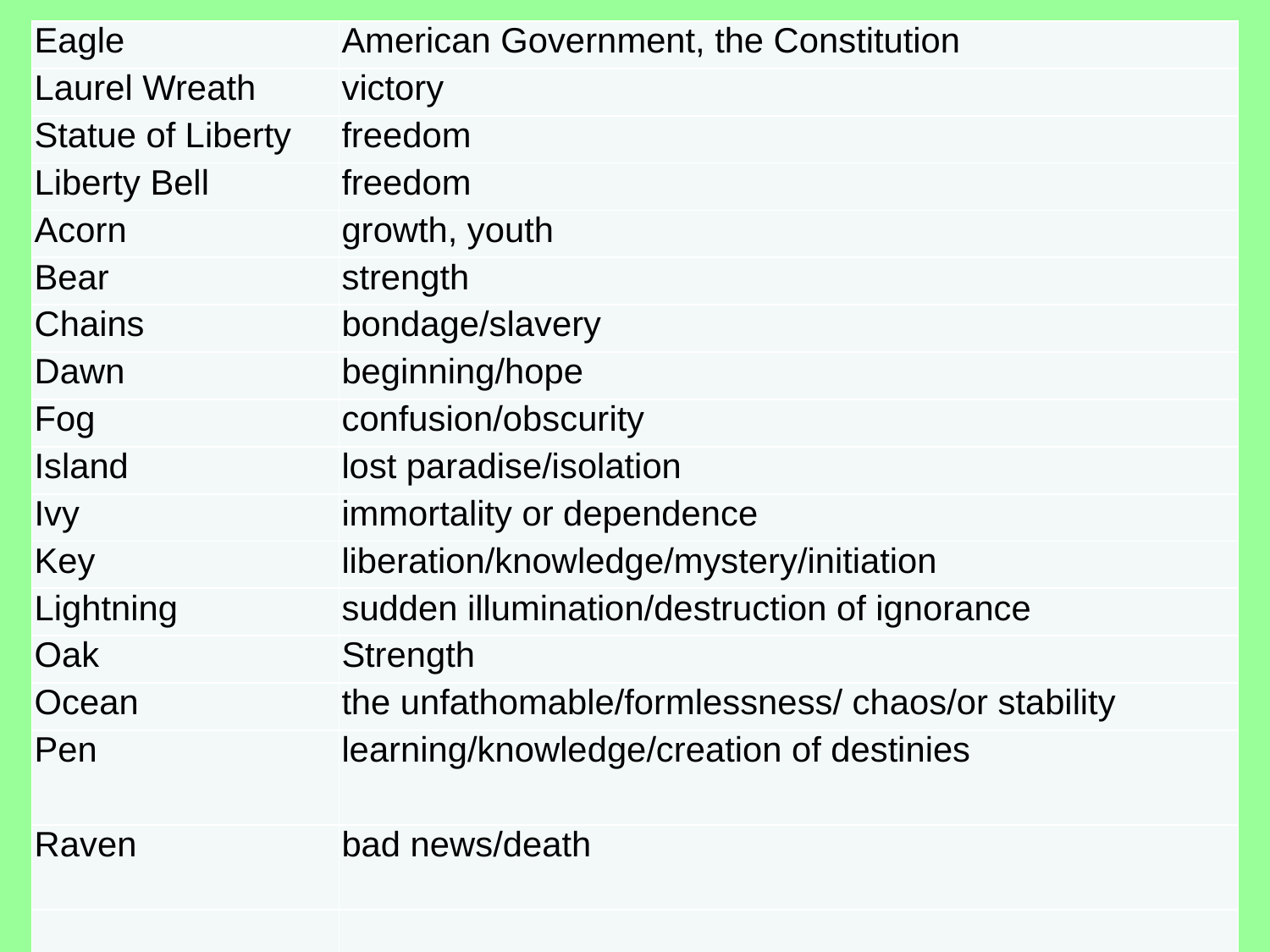

| Eagle | American Government, the Constitution |
| --- | --- |
| Laurel Wreath | victory |
| Statue of Liberty | freedom |
| Liberty Bell | freedom |
| Acorn | growth, youth |
| Bear | strength |
| Chains | bondage/slavery |
| Dawn | beginning/hope |
| Fog | confusion/obscurity |
| Island | lost paradise/isolation |
| Ivy | immortality or dependence |
| Key | liberation/knowledge/mystery/initiation |
| Lightning | sudden illumination/destruction of ignorance |
| Oak | Strength |
| Ocean | the unfathomable/formlessness/ chaos/or stability |
| Pen | learning/knowledge/creation of destinies |
| Raven | bad news/death |
|  |  |